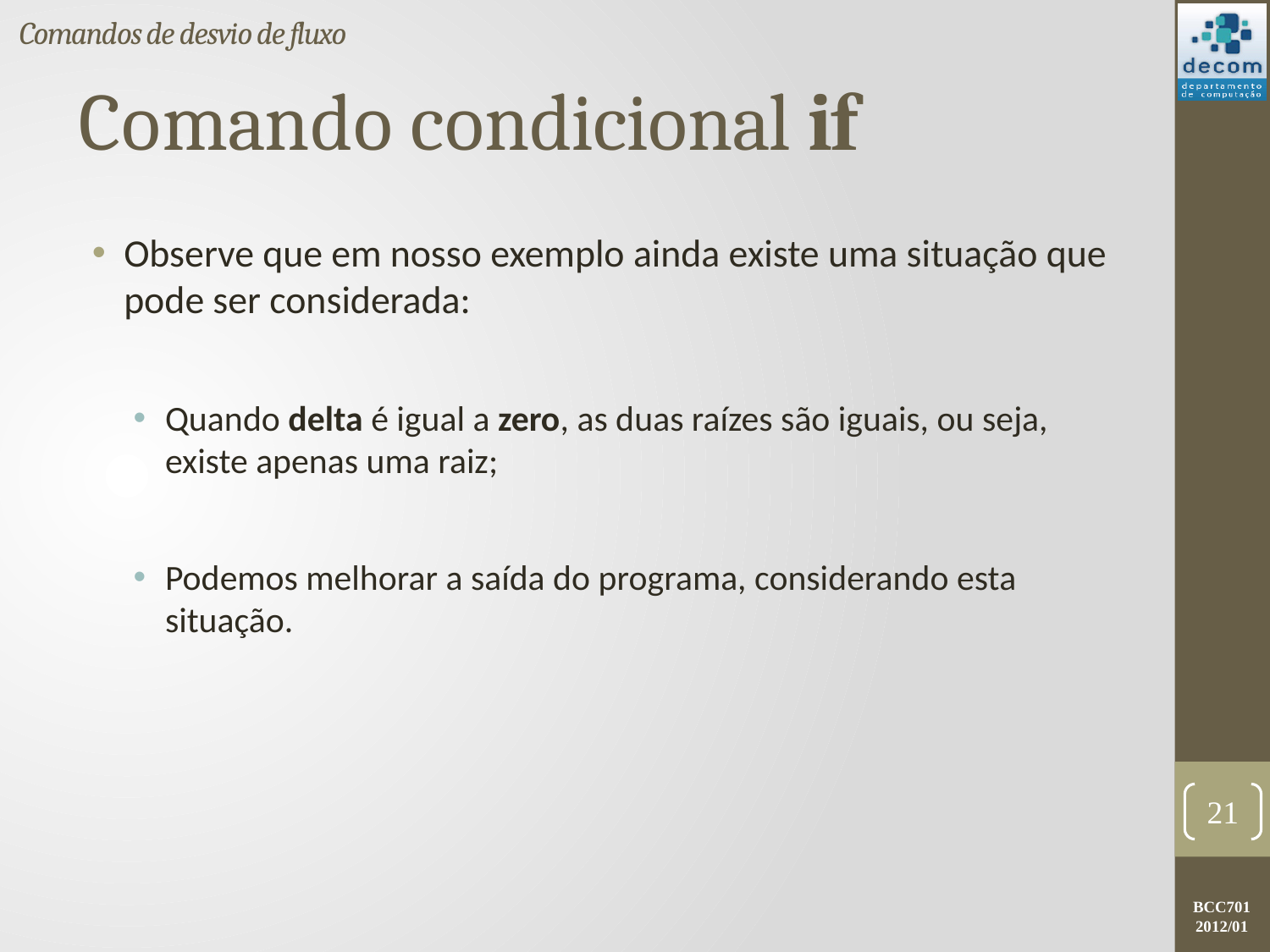

Comandos de desvio de fluxo
# Comando condicional if
Observe que em nosso exemplo ainda existe uma situação que pode ser considerada:

Quando delta é igual a zero, as duas raízes são iguais, ou seja, existe apenas uma raiz;

Podemos melhorar a saída do programa, considerando esta situação.
21